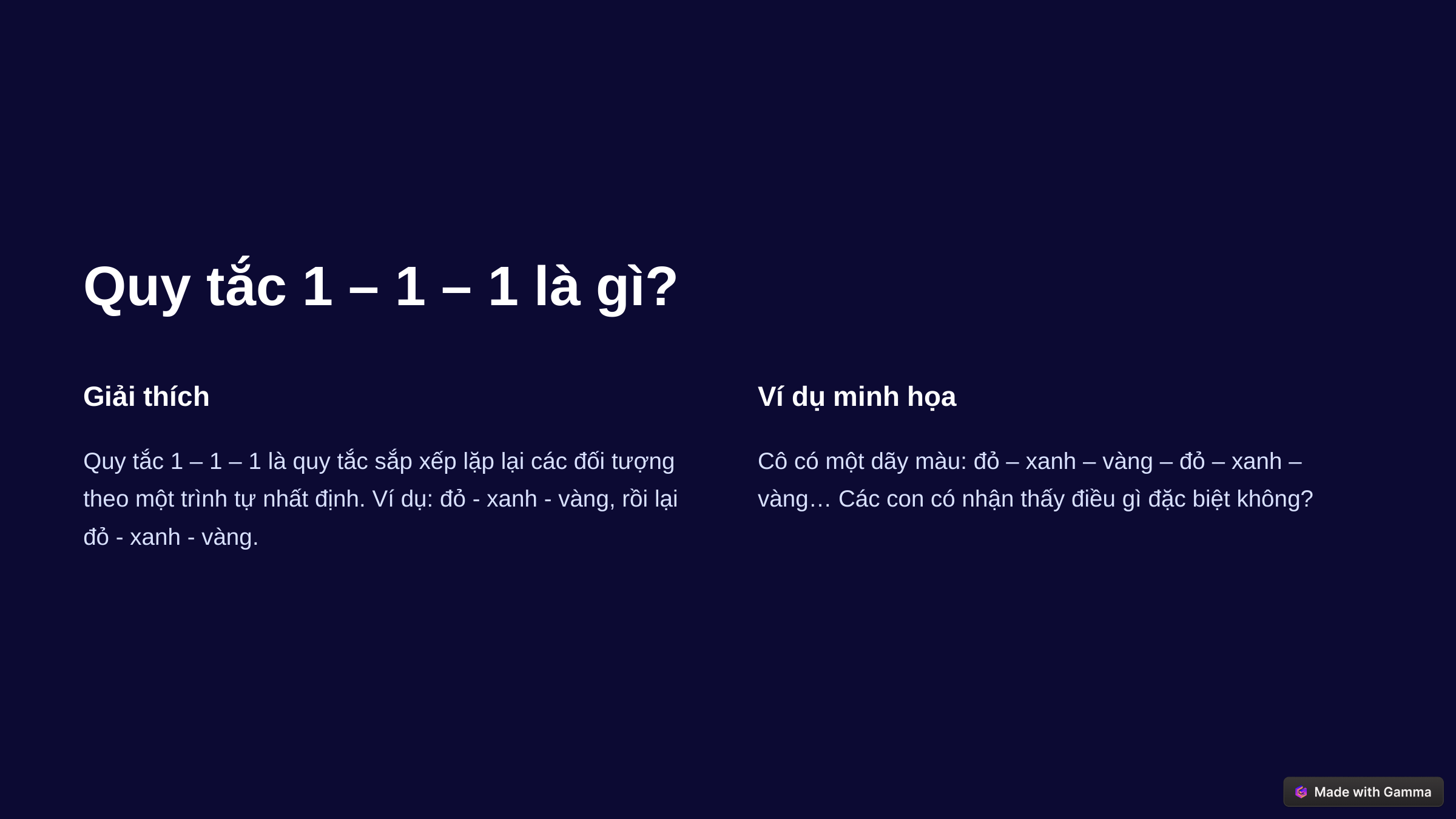

Quy tắc 1 – 1 – 1 là gì?
Giải thích
Ví dụ minh họa
Quy tắc 1 – 1 – 1 là quy tắc sắp xếp lặp lại các đối tượng theo một trình tự nhất định. Ví dụ: đỏ - xanh - vàng, rồi lại đỏ - xanh - vàng.
Cô có một dãy màu: đỏ – xanh – vàng – đỏ – xanh – vàng… Các con có nhận thấy điều gì đặc biệt không?